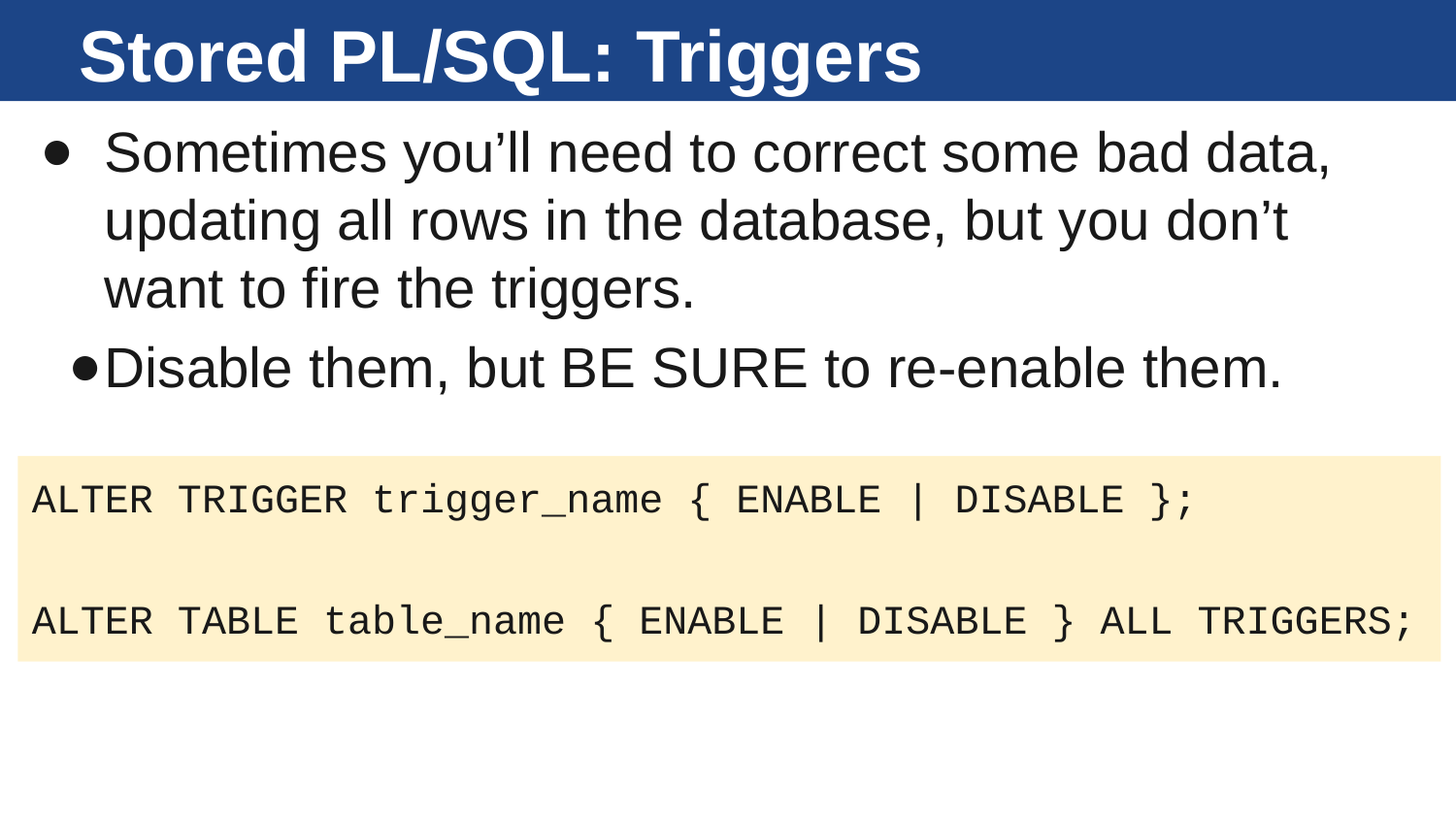

# Stored PL/SQL: Triggers
Sometimes you’ll need to correct some bad data, updating all rows in the database, but you don’t want to fire the triggers.
Disable them, but BE SURE to re-enable them.

ALTER TRIGGER trigger_name { ENABLE | DISABLE };

ALTER TABLE table_name { ENABLE | DISABLE } ALL TRIGGERS;